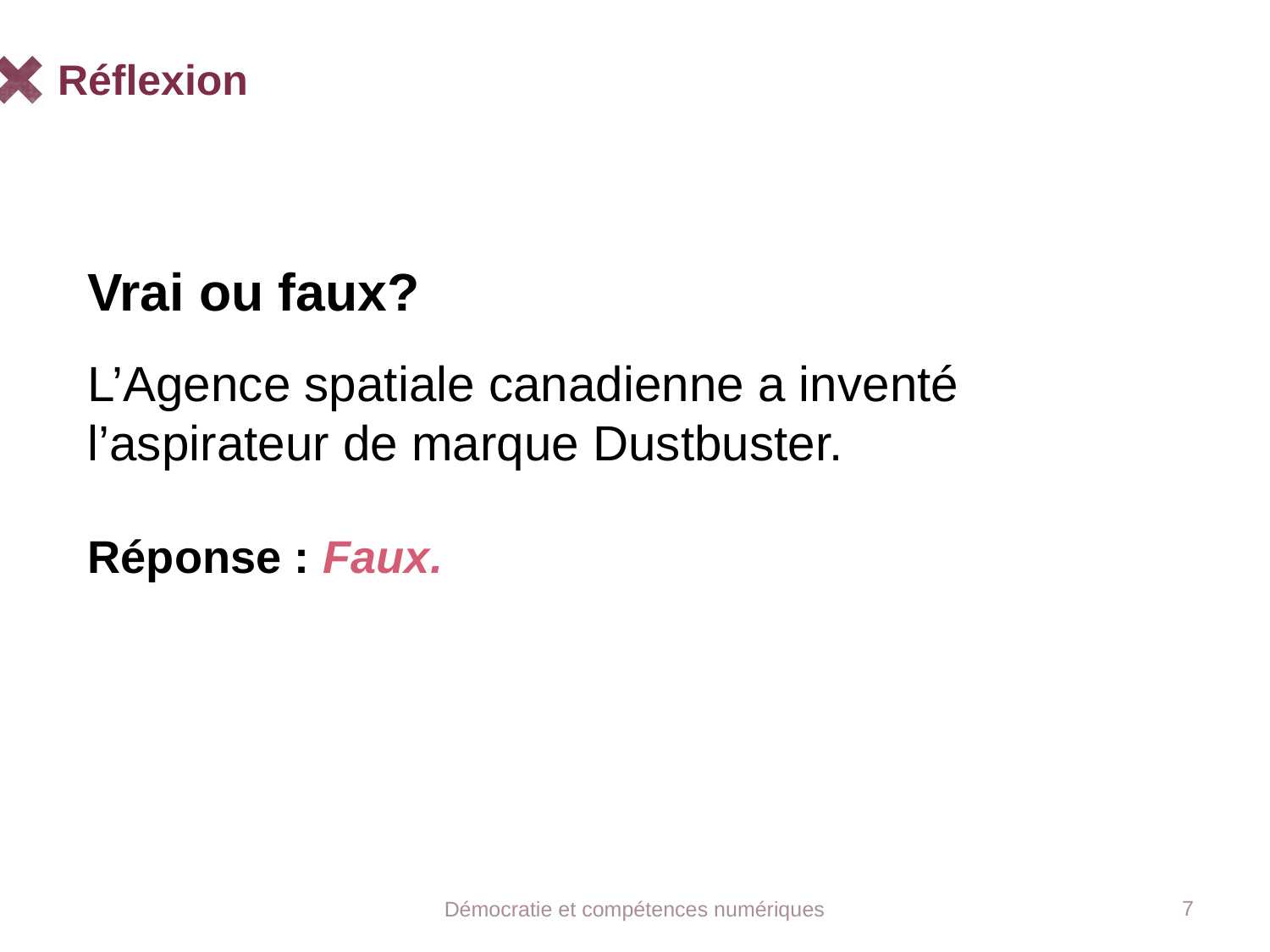

# Réflexion
Vrai ou faux?
L’Agence spatiale canadienne a inventé l’aspirateur de marque Dustbuster.
Réponse : Faux.
7
Démocratie et compétences numériques